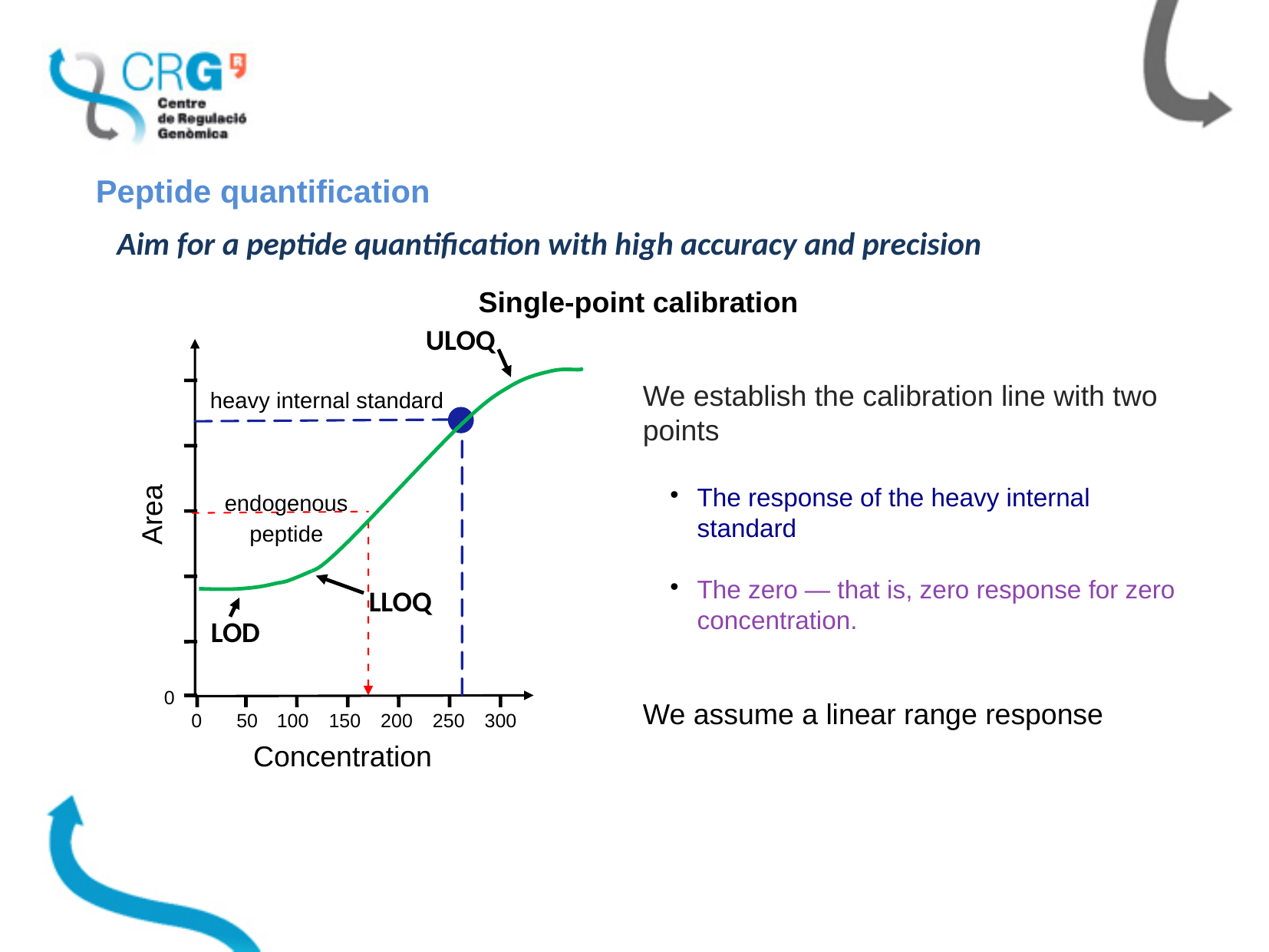

Peptide quantification
Aim for a peptide quantification with high accuracy and precision
Single-point calibration
ULOQ

We establish the calibration line with two points

The response of the heavy internal standard

The zero — that is, zero response for zero concentration.

We assume a linear range response

heavy internal standard

endogenous
peptide
Area

LLOQ

LOD

0

0
50
100
150
200
250
300
Concentration